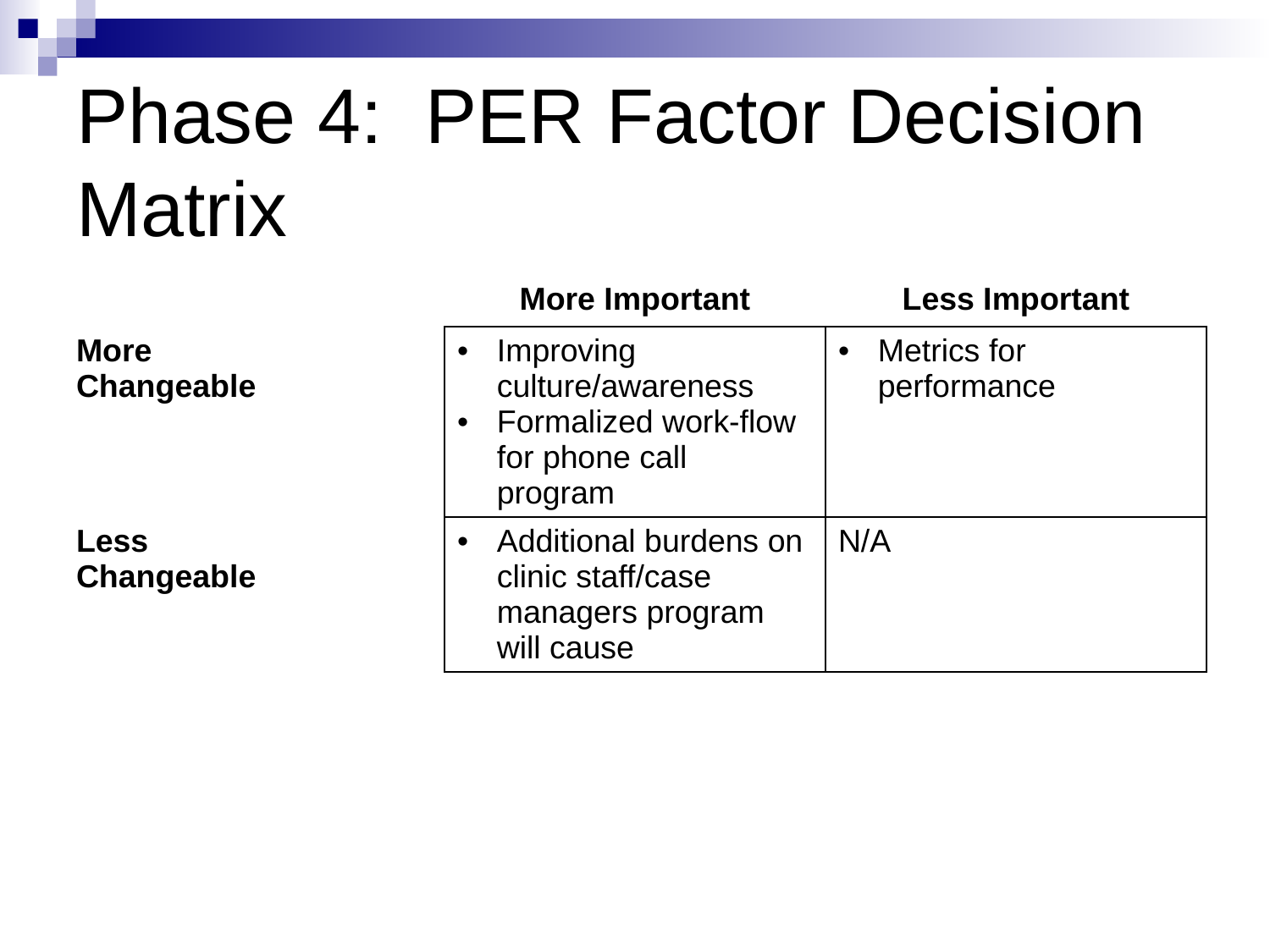

# Phase 4:  PER Factor Decision Matrix
|  | More Important | Less Important |
| --- | --- | --- |
| More Changeable | Improving culture/awareness Formalized work-flow for phone call program | Metrics for performance |
| Less Changeable | Additional burdens on clinic staff/case managers program will cause | N/A |